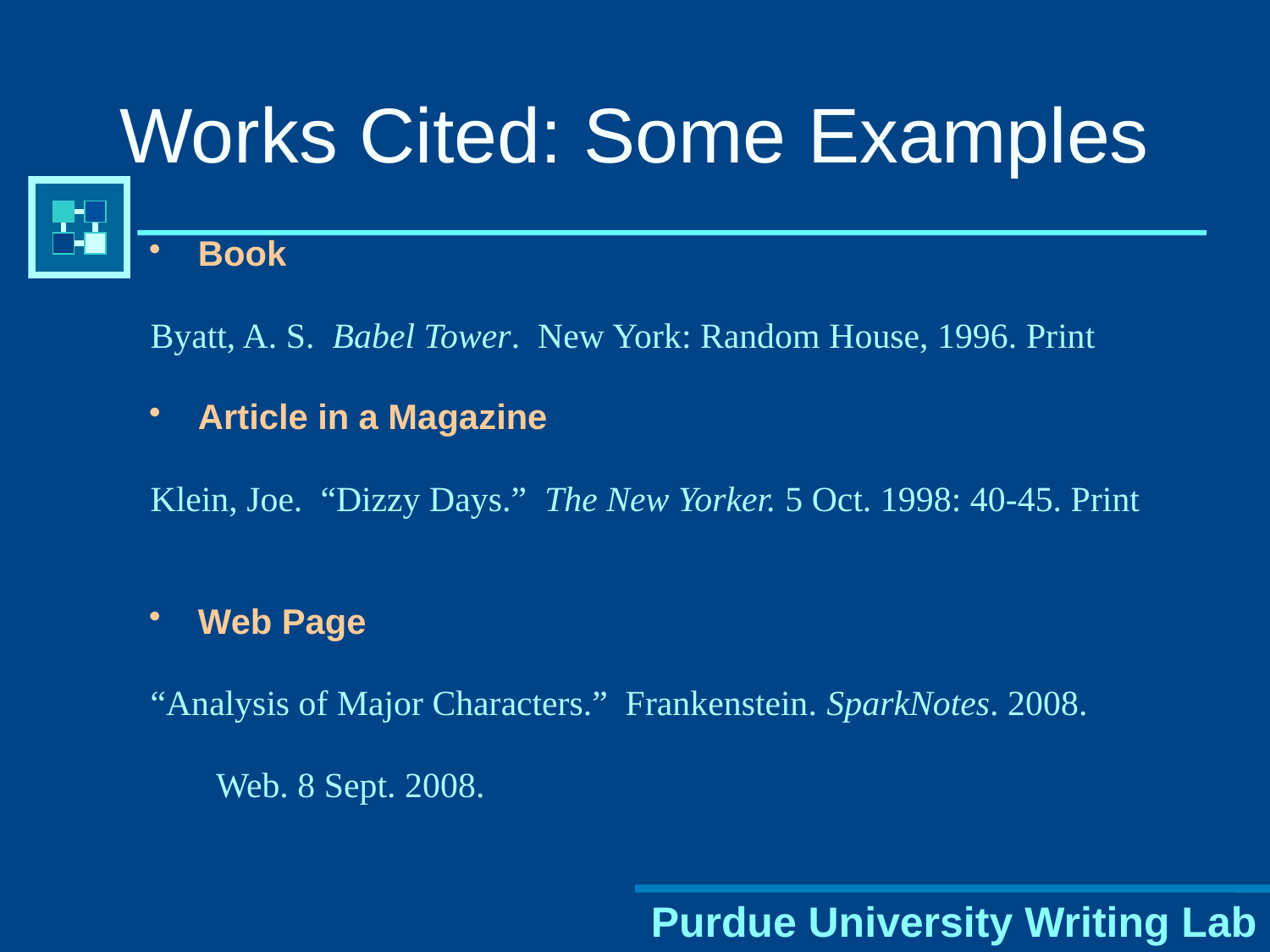

# Works Cited: Some Examples
Book

Byatt, A. S.  Babel Tower.  New York: Random House, 1996. Print

Article in a Magazine

Klein, Joe.  “Dizzy Days.”  The New Yorker. 5 Oct. 1998: 40-45. Print

Web Page

“Analysis of Major Characters.”  Frankenstein. SparkNotes. 2008.

	  Web. 8 Sept. 2008.
Purdue University Writing Lab